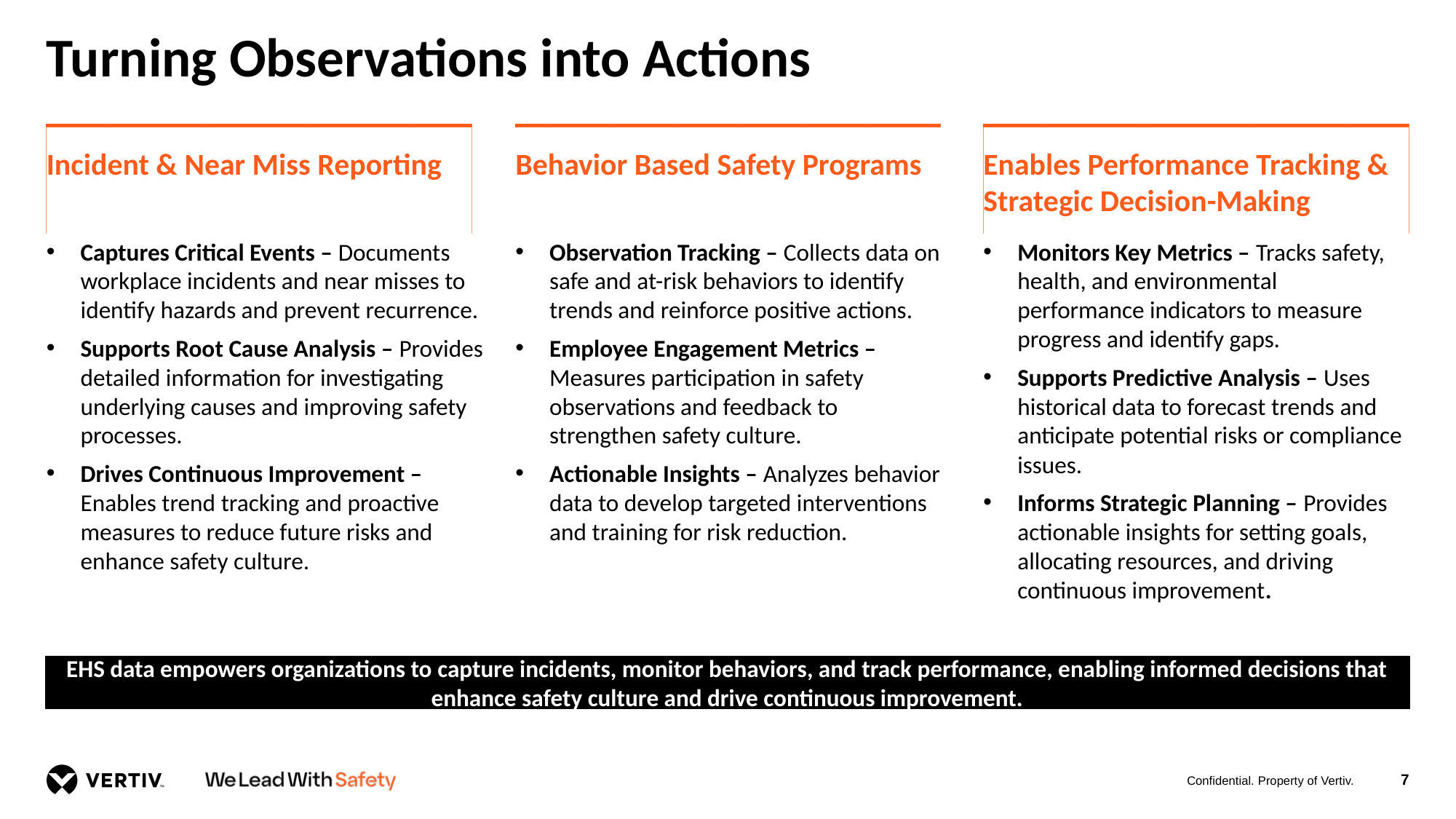

# Turning Observations into Actions
Incident & Near Miss Reporting
Behavior Based Safety Programs

Enables Performance Tracking & Strategic Decision-Making

Captures Critical Events – Documents workplace incidents and near misses to identify hazards and prevent recurrence.
Supports Root Cause Analysis – Provides detailed information for investigating underlying causes and improving safety processes.
Drives Continuous Improvement – Enables trend tracking and proactive measures to reduce future risks and enhance safety culture.
Observation Tracking – Collects data on safe and at-risk behaviors to identify trends and reinforce positive actions.
Employee Engagement Metrics – Measures participation in safety observations and feedback to strengthen safety culture.
Actionable Insights – Analyzes behavior data to develop targeted interventions and training for risk reduction.

Monitors Key Metrics – Tracks safety, health, and environmental performance indicators to measure progress and identify gaps.
Supports Predictive Analysis – Uses historical data to forecast trends and anticipate potential risks or compliance issues.
Informs Strategic Planning – Provides actionable insights for setting goals, allocating resources, and driving continuous improvement.
EHS data empowers organizations to capture incidents, monitor behaviors, and track performance, enabling informed decisions that enhance safety culture and drive continuous improvement.
7